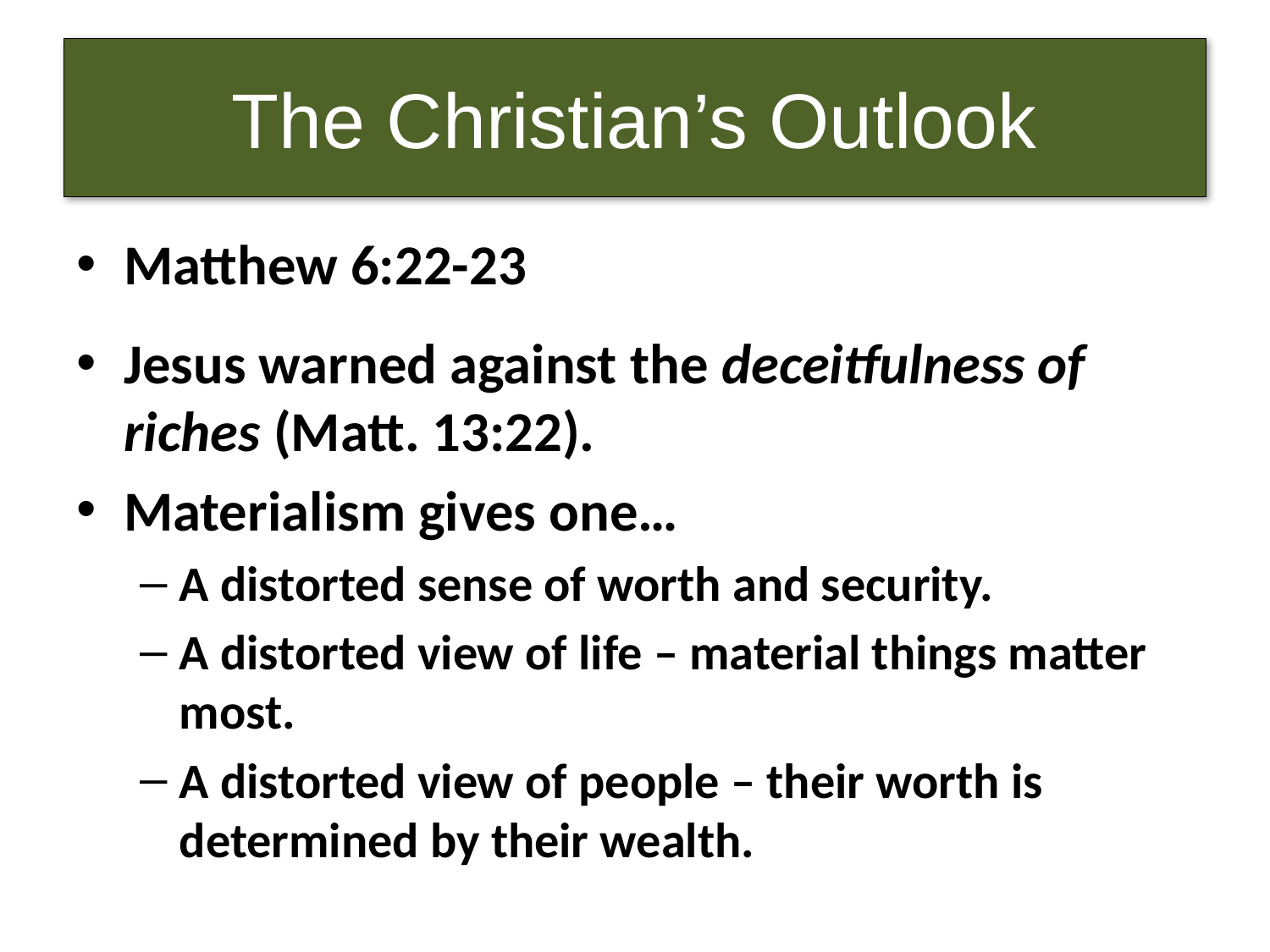

# The Christian’s Outlook
Matthew 6:22-23

Jesus warned against the deceitfulness of riches (Matt. 13:22).
Materialism gives one…
A distorted sense of worth and security.
A distorted view of life – material things matter most.
A distorted view of people – their worth is determined by their wealth.